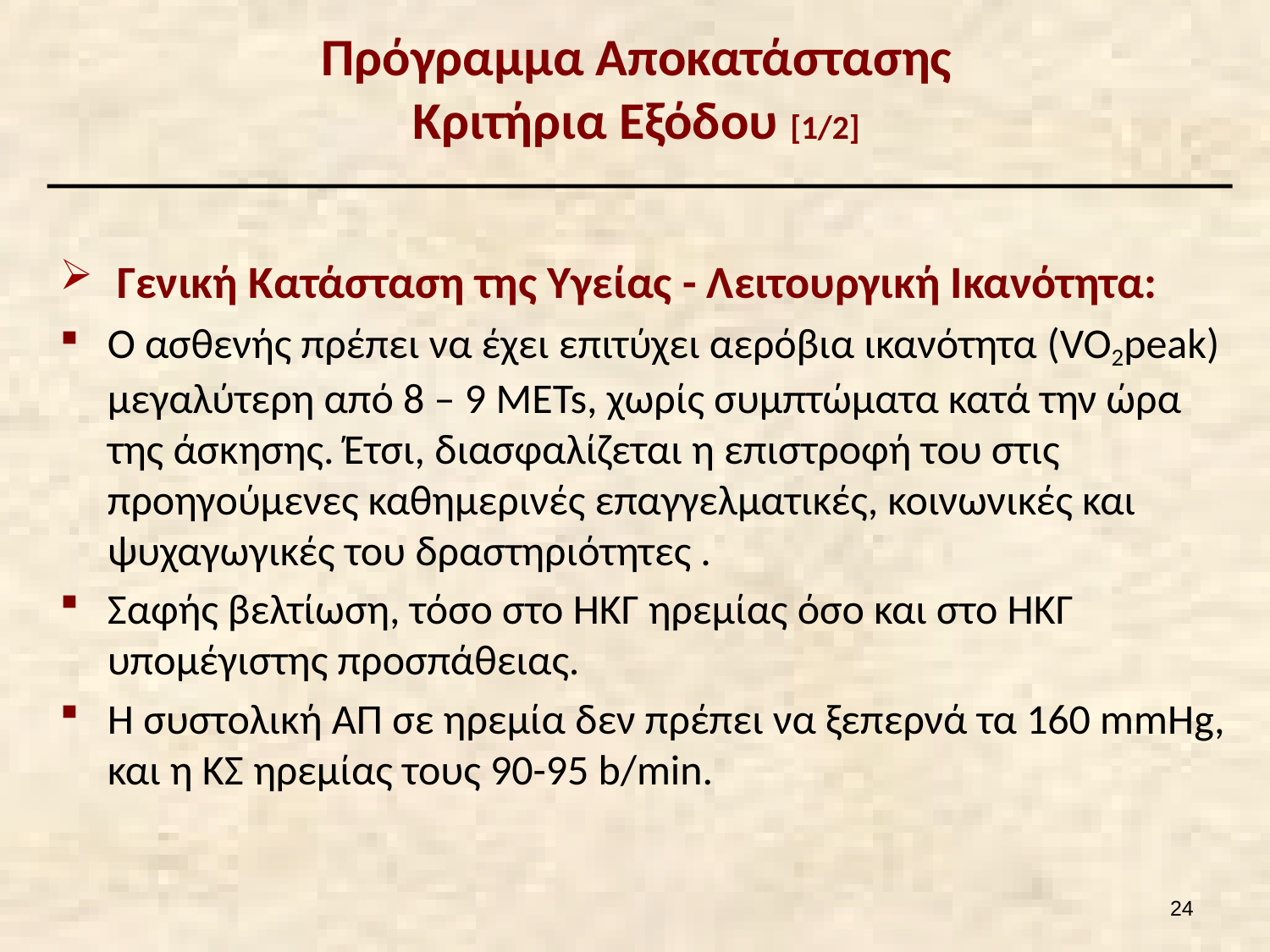

# Πρόγραμμα Αποκατάστασης Κριτήρια Εξόδου [1/2]

 Γενική Κατάσταση της Υγείας - Λειτουργική Ικανότητα:
Ο ασθενής πρέπει να έχει επιτύχει αερόβια ικανότητα (VO2peak) μεγαλύτερη από 8 – 9 METs, χωρίς συμπτώματα κατά την ώρα της άσκησης. Έτσι, διασφαλίζεται η επιστροφή του στις προηγούμενες καθημερινές επαγγελματικές, κοινωνικές και ψυχαγωγικές του δραστηριότητες .
Σαφής βελτίωση, τόσο στο ΗΚΓ ηρεμίας όσο και στο ΗΚΓ  υπομέγιστης προσπάθειας.
Η συστολική ΑΠ σε ηρεμία δεν πρέπει να ξεπερνά τα 160 mmHg, και η ΚΣ ηρεμίας τους 90-95 b/min.

24